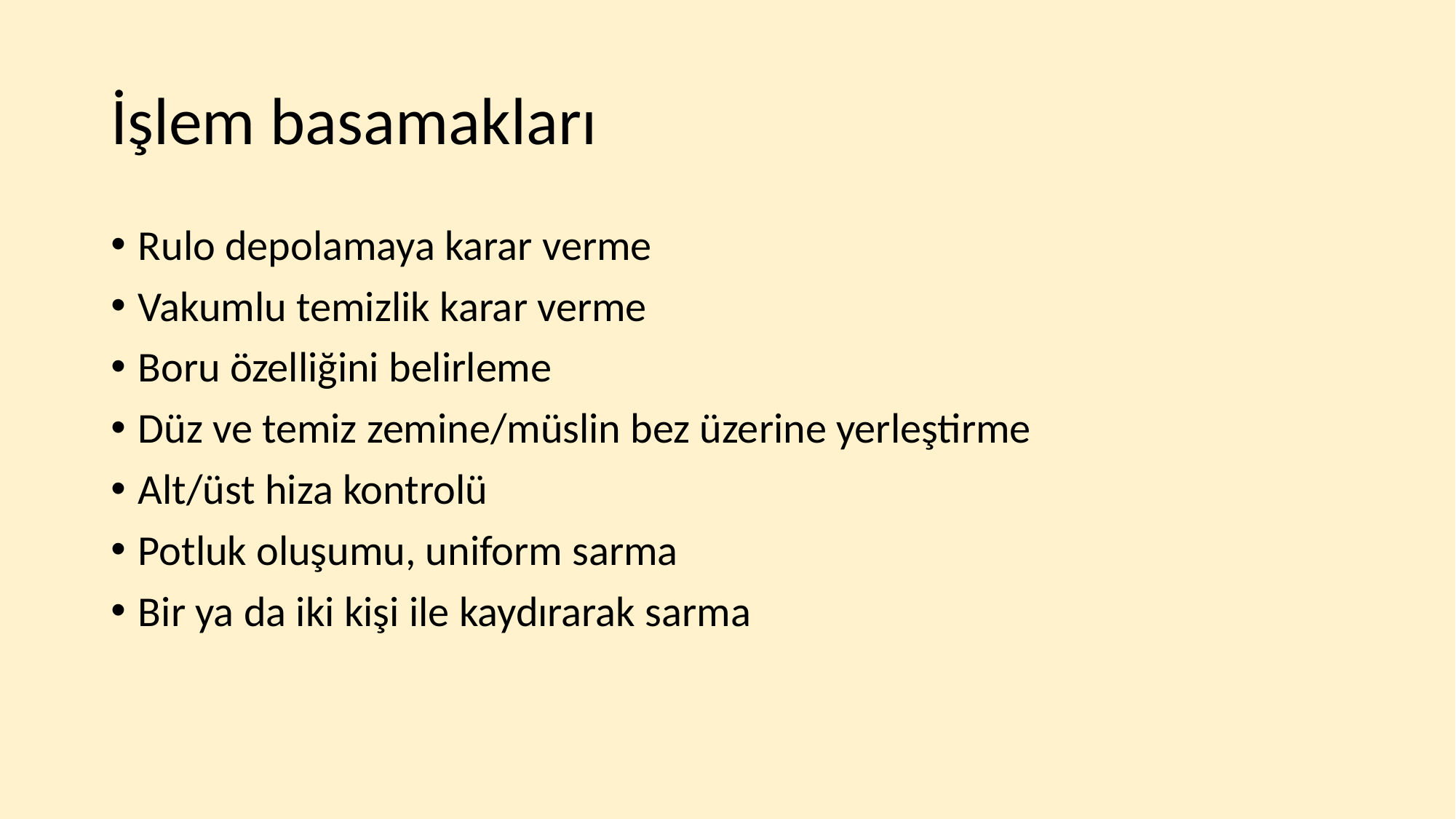

# İşlem basamakları
Rulo depolamaya karar verme
Vakumlu temizlik karar verme
Boru özelliğini belirleme
Düz ve temiz zemine/müslin bez üzerine yerleştirme
Alt/üst hiza kontrolü
Potluk oluşumu, uniform sarma
Bir ya da iki kişi ile kaydırarak sarma